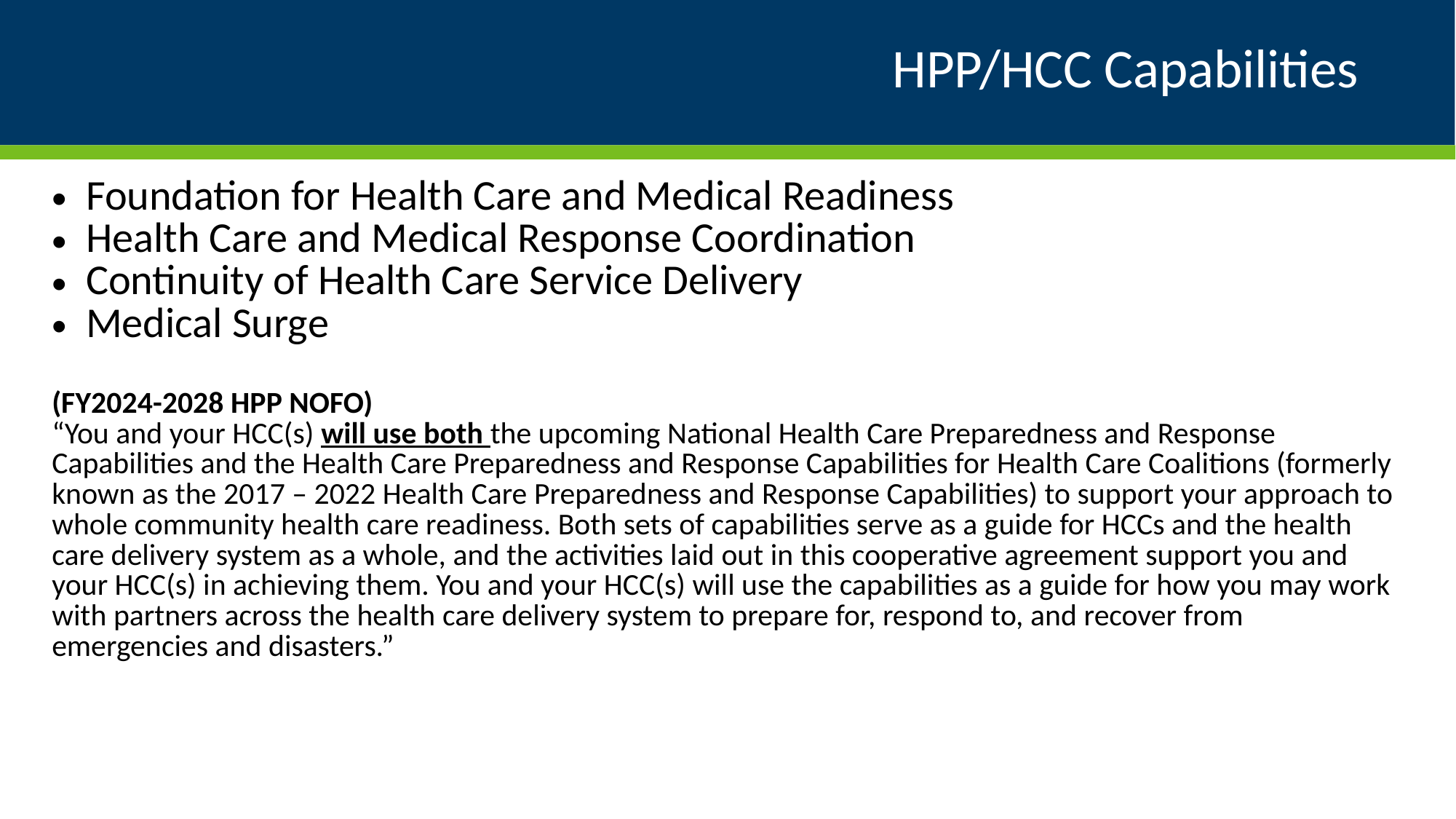

# HPP/HCC Capabilities

| Foundation for Health Care and Medical Readiness Health Care and Medical Response Coordination Continuity of Health Care Service Delivery Medical Surge (FY2024-2028 HPP NOFO) “You and your HCC(s) will use both the upcoming National Health Care Preparedness and Response Capabilities and the Health Care Preparedness and Response Capabilities for Health Care Coalitions (formerly known as the 2017 – 2022 Health Care Preparedness and Response Capabilities) to support your approach to whole community health care readiness. Both sets of capabilities serve as a guide for HCCs and the health care delivery system as a whole, and the activities laid out in this cooperative agreement support you and your HCC(s) in achieving them. You and your HCC(s) will use the capabilities as a guide for how you may work with partners across the health care delivery system to prepare for, respond to, and recover from emergencies and disasters.” |
| --- |